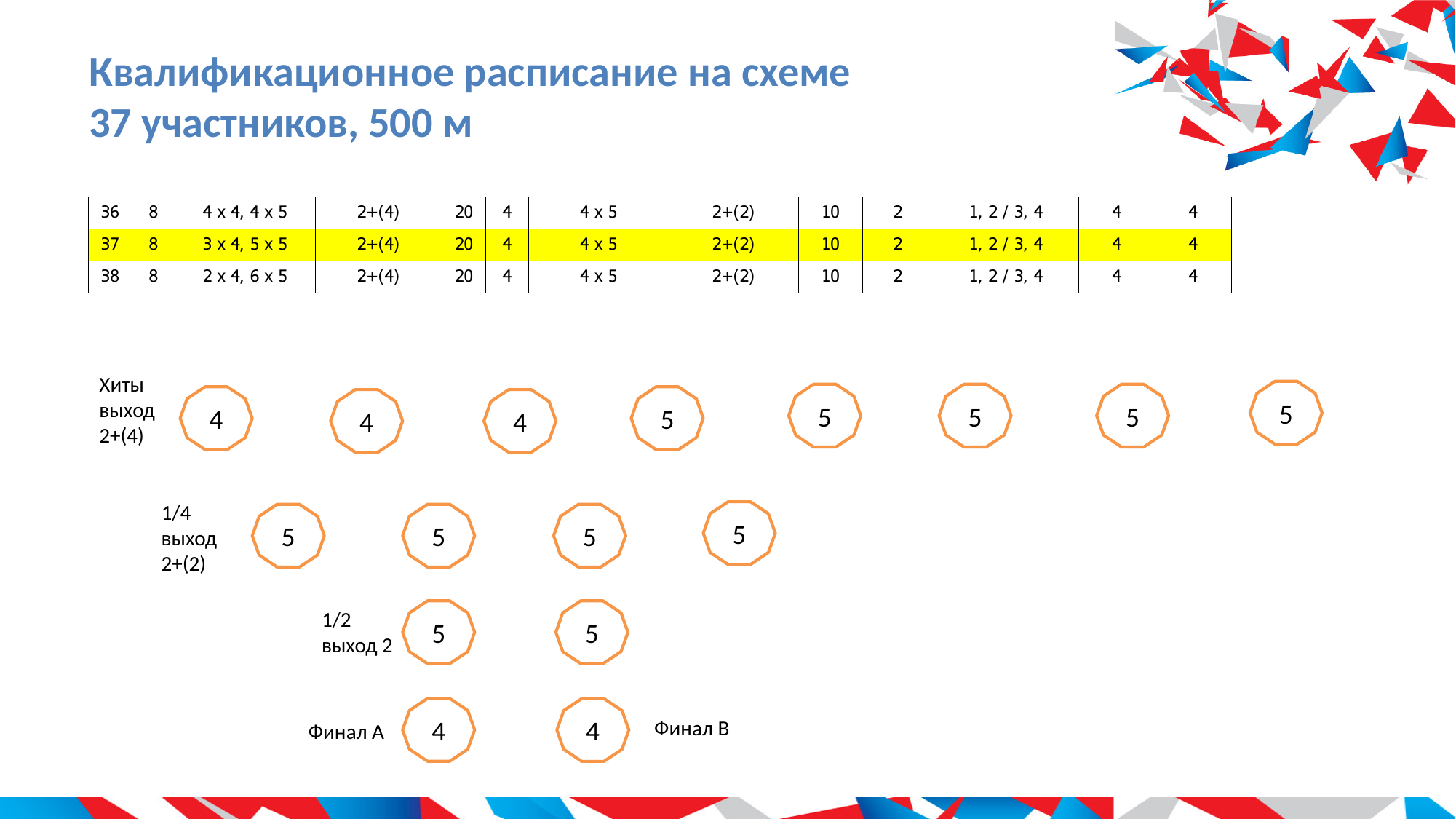

# Квалификационное расписание на схеме 37 участников, 500 м
| 36 | 8 | 4 х 4, 4 х 5 | 2+(4) | 20 | 4 | 4 х 5 | 2+(2) | 10 | 2 | 1, 2 / 3, 4 | 4 | 4 |
| --- | --- | --- | --- | --- | --- | --- | --- | --- | --- | --- | --- | --- |
| 37 | 8 | 3 х 4, 5 х 5 | 2+(4) | 20 | 4 | 4 х 5 | 2+(2) | 10 | 2 | 1, 2 / 3, 4 | 4 | 4 |
| 38 | 8 | 2 х 4, 6 х 5 | 2+(4) | 20 | 4 | 4 х 5 | 2+(2) | 10 | 2 | 1, 2 / 3, 4 | 4 | 4 |
Хиты
выход 2+(4)
5
5
5
5
4
5
4
4
1/4
выход 2+(2)
5
5
5
5
1/2
выход 2
5
5
4
4
Финал В
Финал А